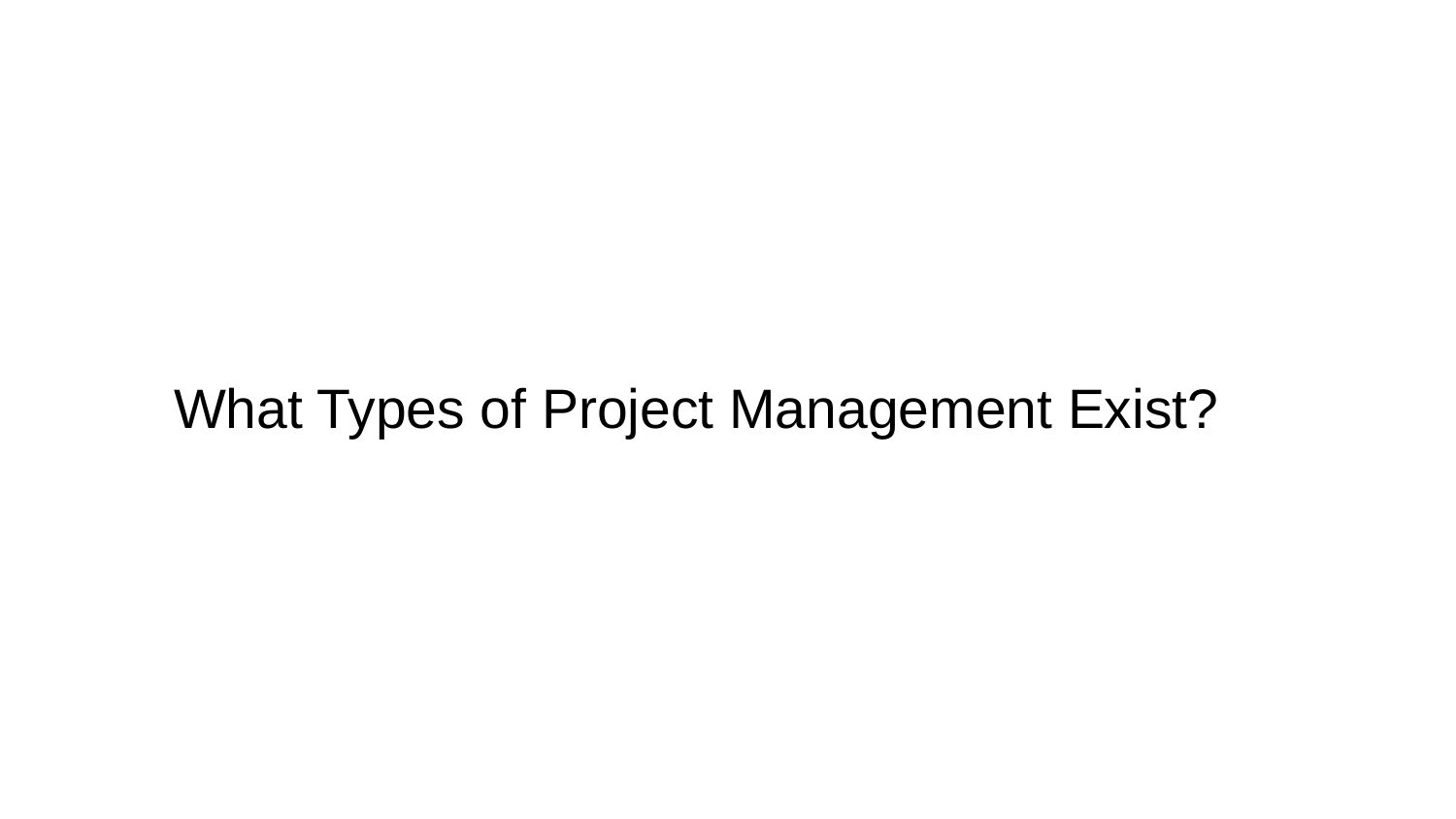

# What Types of Project Management Exist?